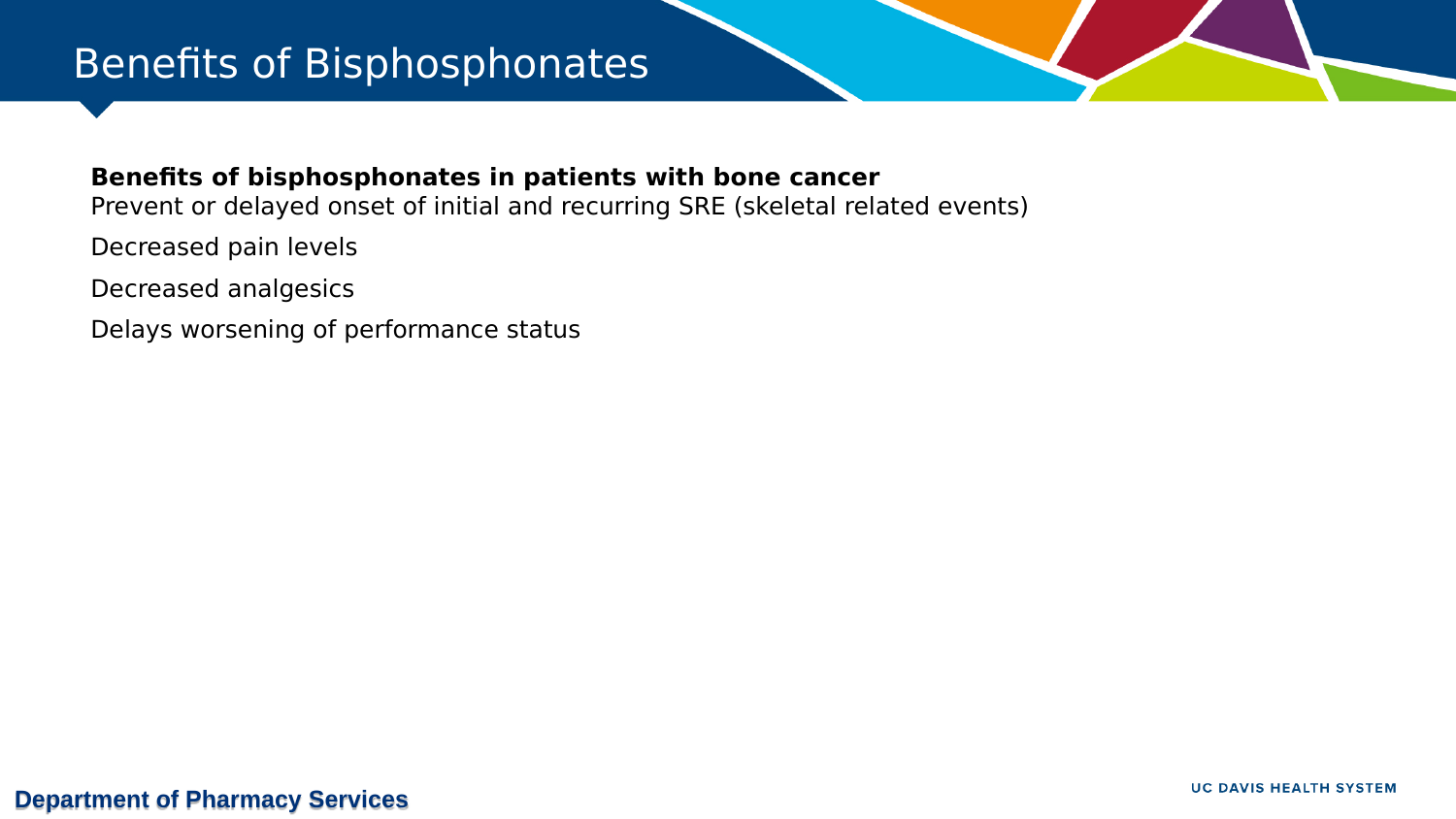

# Benefits of Bisphosphonates
Benefits of bisphosphonates in patients with bone cancer
Prevent or delayed onset of initial and recurring SRE (skeletal related events)
Decreased pain levels
Decreased analgesics
Delays worsening of performance status